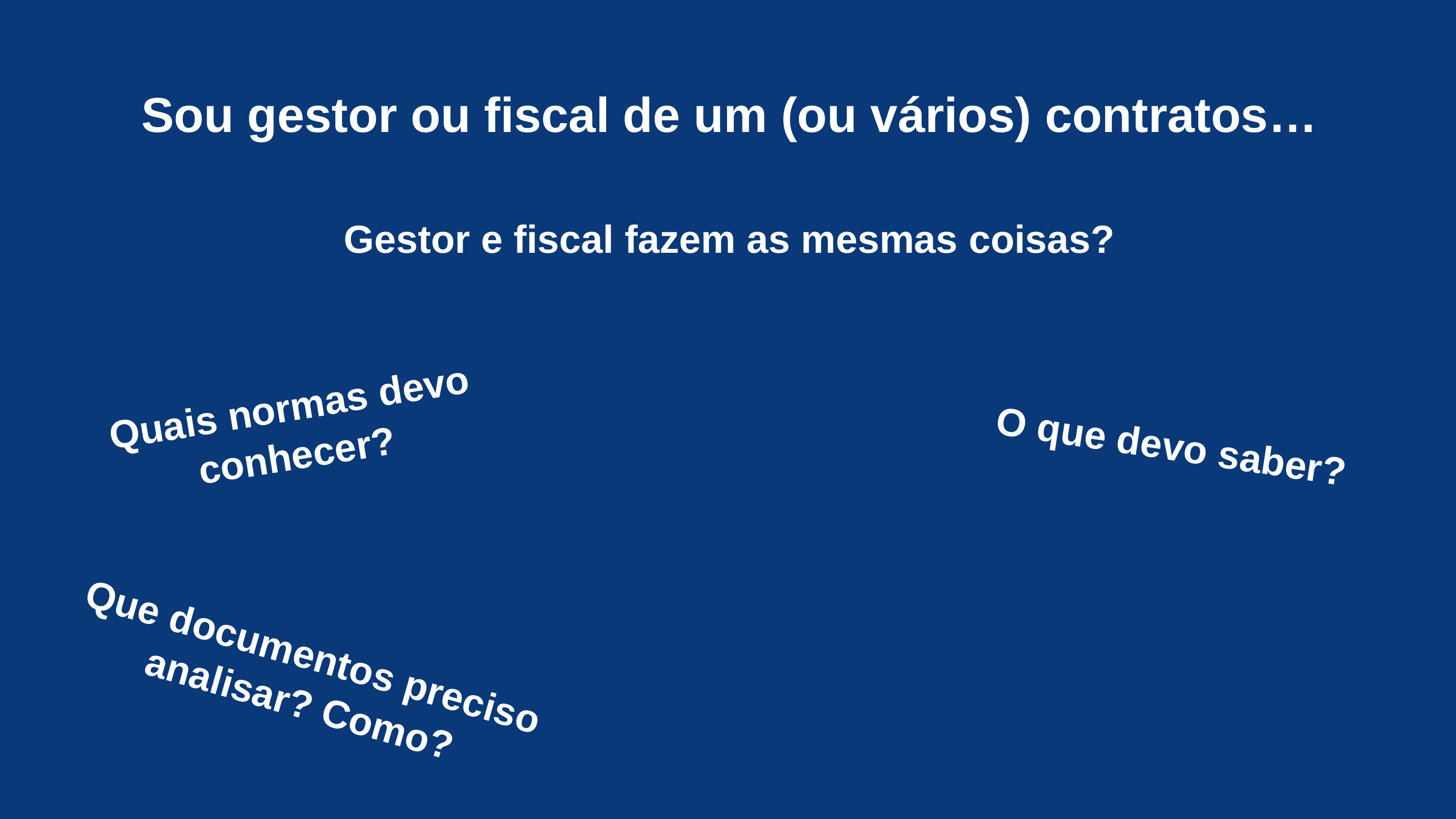

Sou gestor ou fiscal de um (ou vários) contratos…
Gestor e fiscal fazem as mesmas coisas?
Quais normas devo conhecer?
O que devo saber?
Que documentos preciso analisar? Como?